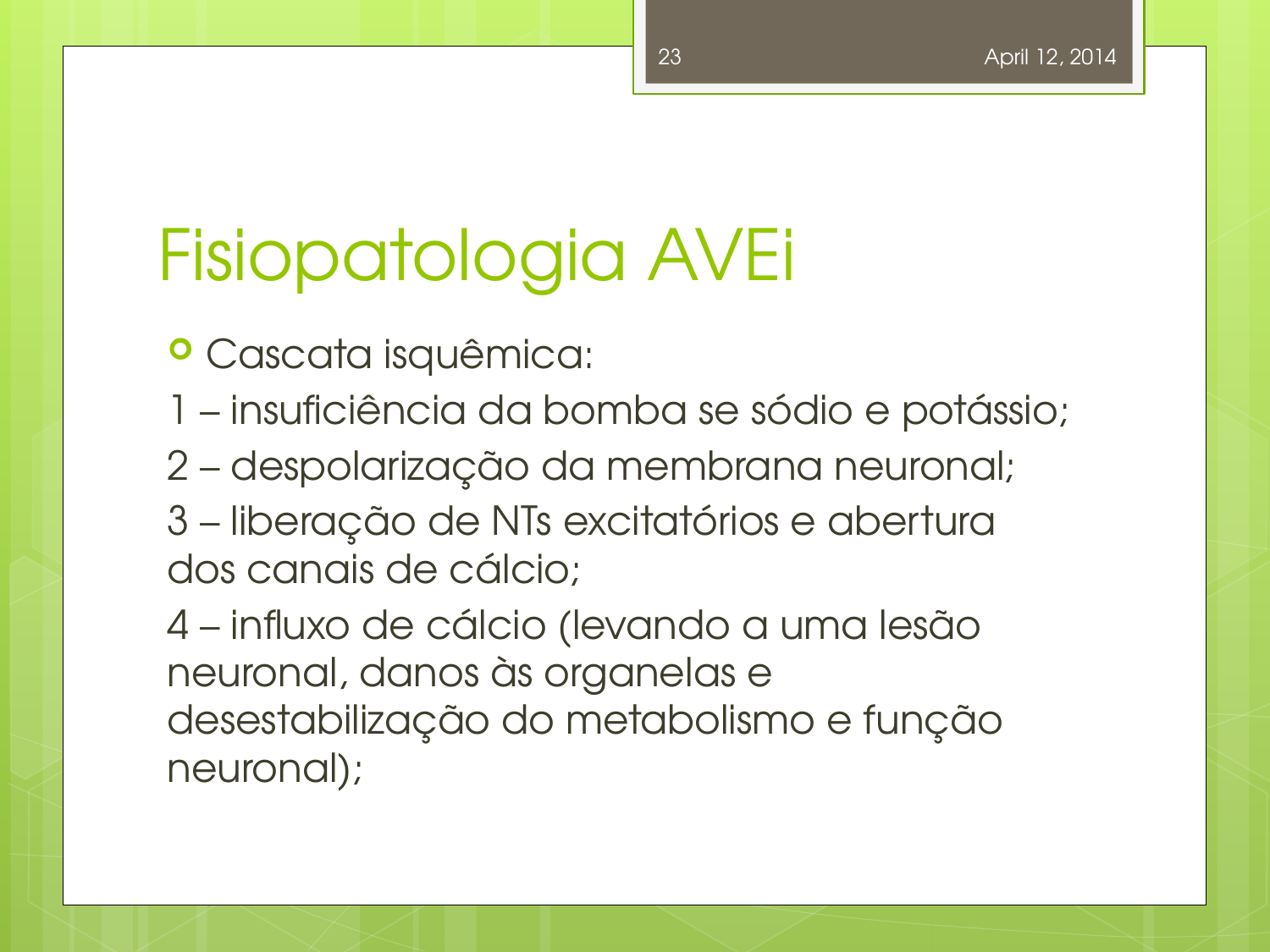

23
April 12, 2014
# Fisiopatologia AVEi
Cascata isquêmica:
1 – insuficiência da bomba se sódio e potássio;
2 – despolarização da membrana neuronal;
3 – liberação de NTs excitatórios e abertura dos canais de cálcio;
4 – influxo de cálcio (levando a uma lesão neuronal, danos às organelas e desestabilização do metabolismo e função neuronal);